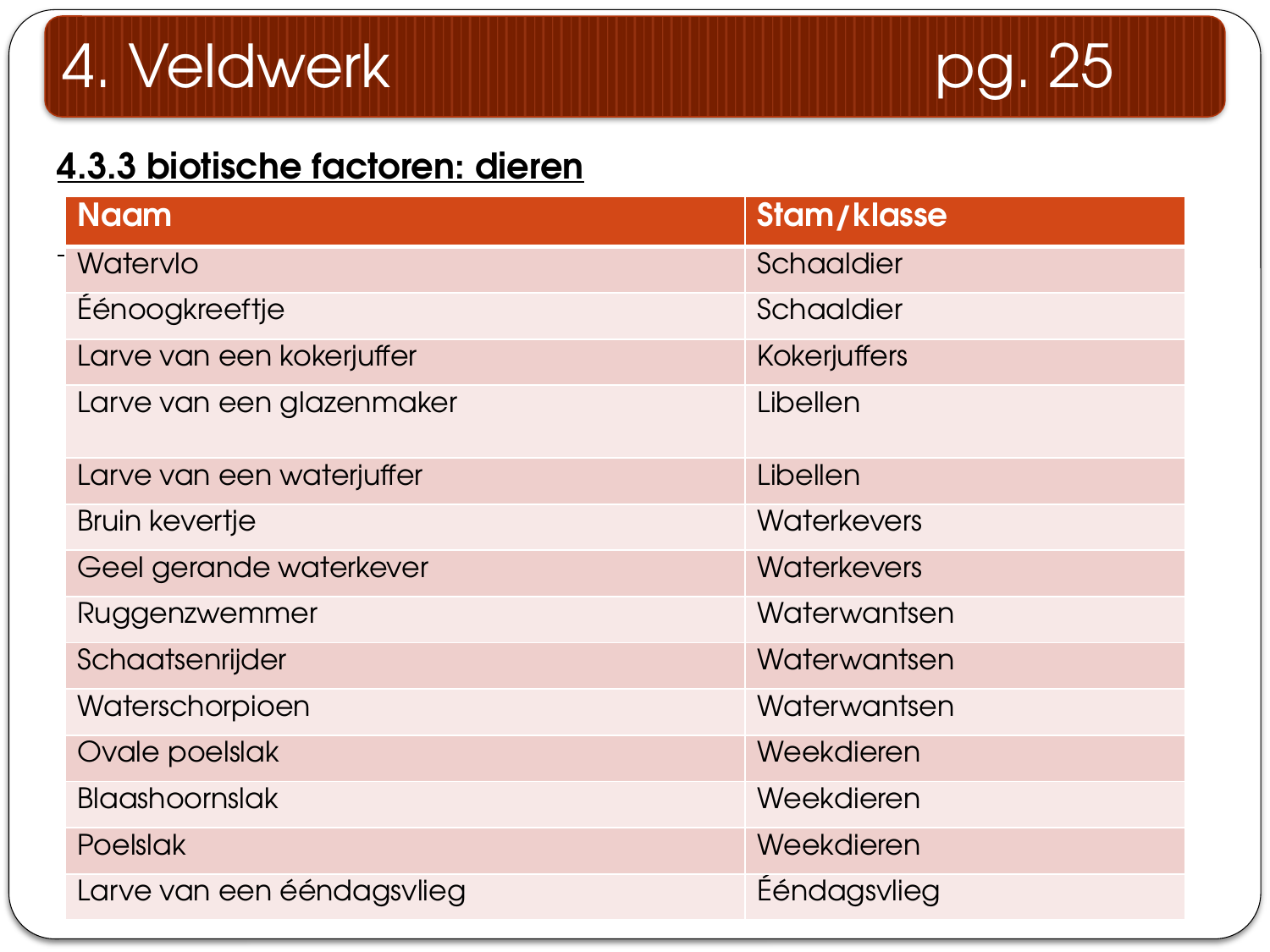

4. Veldwerk                                 pg. 25
4.3.3 biotische factoren: dieren

| Naam | Stam/klasse |
| --- | --- |
| Watervlo | Schaaldier |
| Éénoogkreeftje | Schaaldier |
| Larve van een kokerjuffer | Kokerjuffers |
| Larve van een glazenmaker | Libellen |
| Larve van een waterjuffer | Libellen |
| Bruin kevertje | Waterkevers |
| Geel gerande waterkever | Waterkevers |
| Ruggenzwemmer | Waterwantsen |
| Schaatsenrijder | Waterwantsen |
| Waterschorpioen | Waterwantsen |
| Ovale poelslak | Weekdieren |
| Blaashoornslak | Weekdieren |
| Poelslak | Weekdieren |
| Larve van een ééndagsvlieg | Ééndagsvlieg |